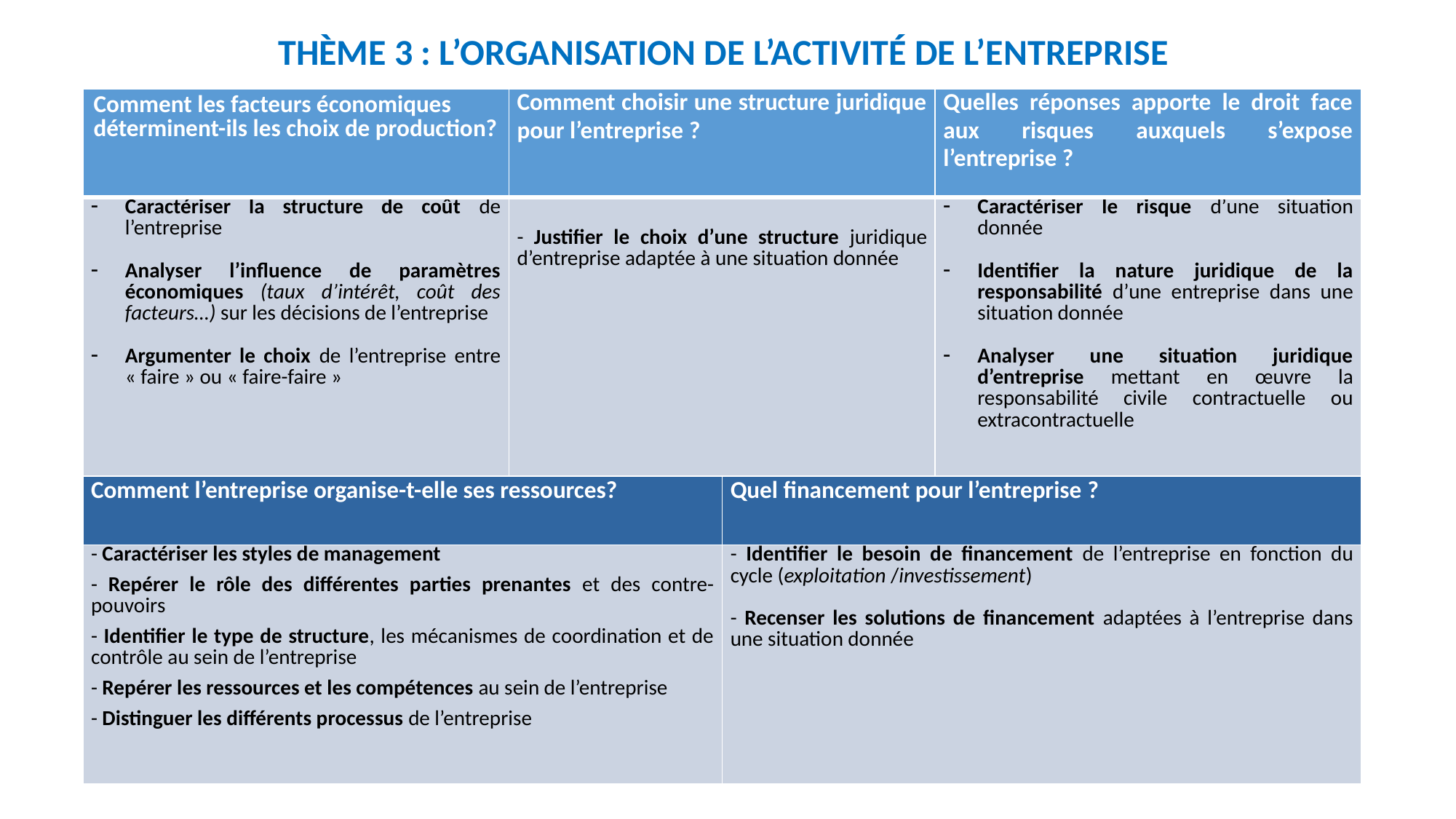

# THÈME 3 : L’ORGANISATION DE L’ACTIVITÉ DE L’ENTREPRISE
| Comment les facteurs économiques déterminent-ils les choix de production? | Comment choisir une structure juridique pour l’entreprise ? |  | Quelles réponses apporte le droit face aux risques auxquels s’expose l’entreprise ? |
| --- | --- | --- | --- |
| Caractériser la structure de coût de l’entreprise Analyser l’influence de paramètres économiques (taux d’intérêt, coût des facteurs…) sur les décisions de l’entreprise Argumenter le choix de l’entreprise entre « faire » ou « faire-faire » | - Justifier le choix d’une structure juridique d’entreprise adaptée à une situation donnée |  | Caractériser le risque d’une situation donnée Identifier la nature juridique de la responsabilité d’une entreprise dans une situation donnée Analyser une situation juridique d’entreprise mettant en œuvre la responsabilité civile contractuelle ou extracontractuelle |
| Comment l’entreprise organise-t-elle ses ressources? |  | Quel financement pour l’entreprise ? |  |
| - Caractériser les styles de management - Repérer le rôle des différentes parties prenantes et des contre-pouvoirs - Identifier le type de structure, les mécanismes de coordination et de contrôle au sein de l’entreprise - Repérer les ressources et les compétences au sein de l’entreprise - Distinguer les différents processus de l’entreprise |  | - Identifier le besoin de financement de l’entreprise en fonction du cycle (exploitation /investissement)   - Recenser les solutions de financement adaptées à l’entreprise dans une situation donnée |  |